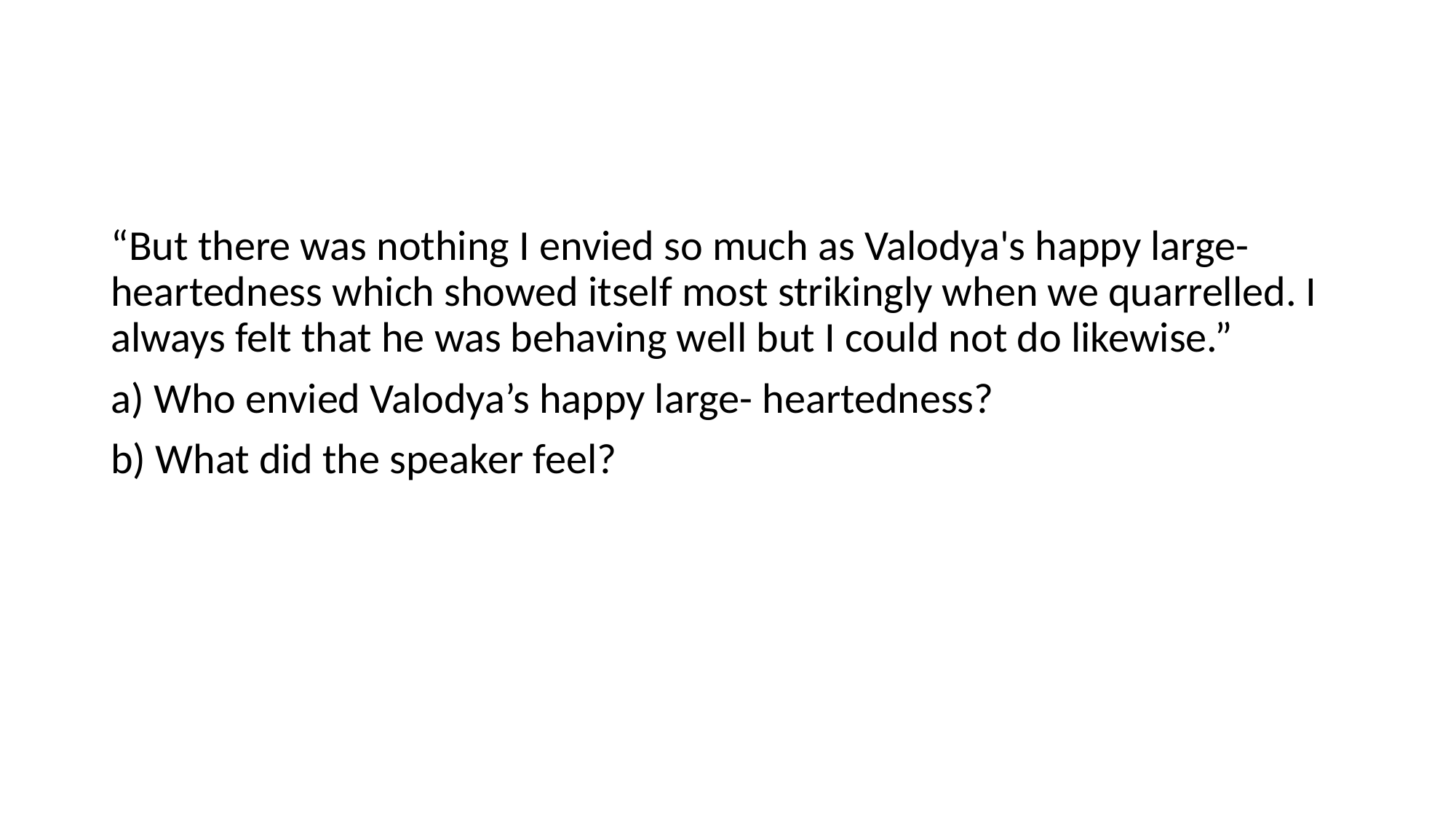

#
“But there was nothing I envied so much as Valodya's happy large-heartedness which showed itself most strikingly when we quarrelled. I always felt that he was behaving well but I could not do likewise.”
a) Who envied Valodya’s happy large- heartedness?
b) What did the speaker feel?